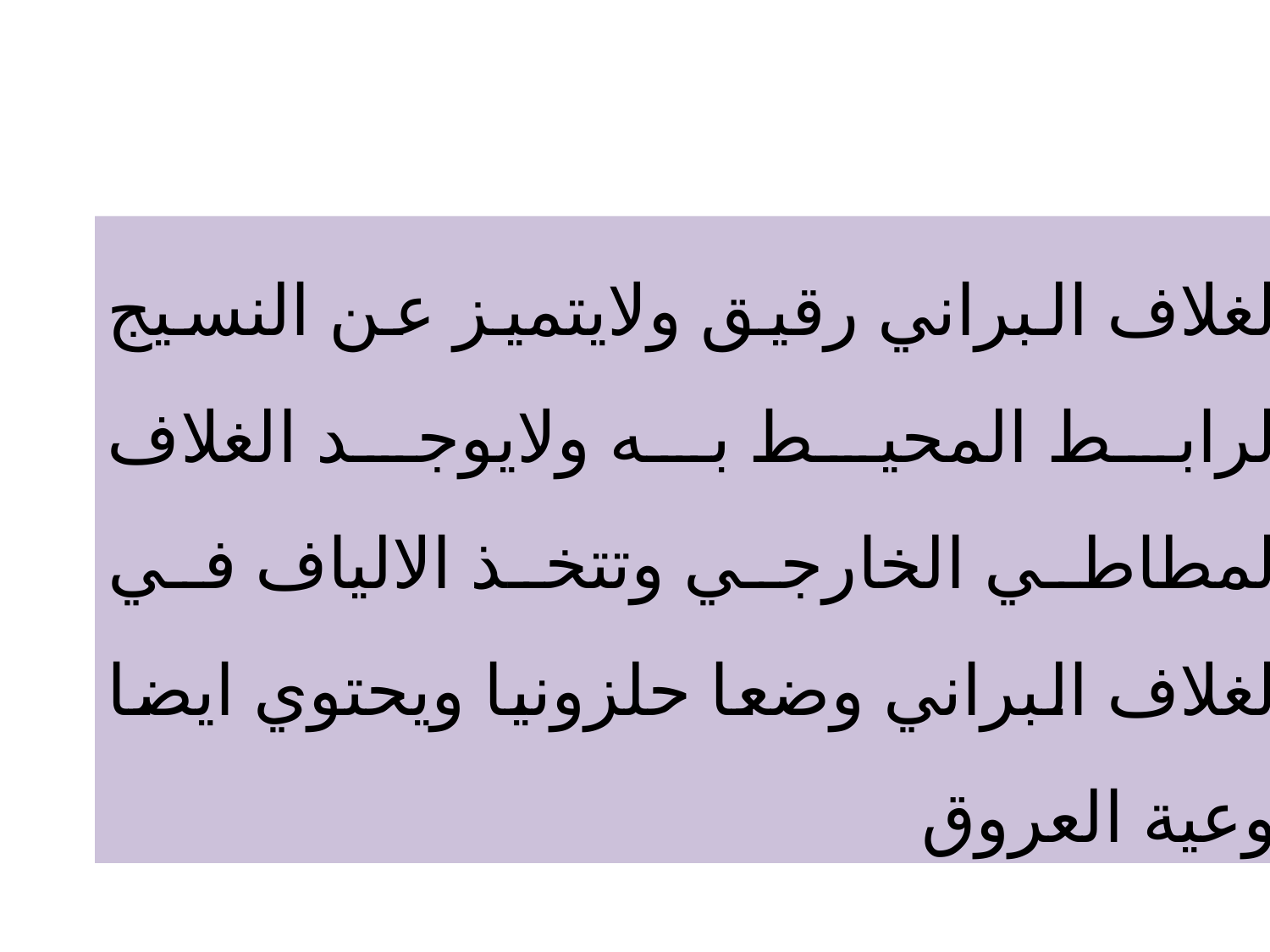

الغلاف البراني رقيق ولايتميز عن النسيج الرابط المحيط به ولايوجد الغلاف المطاطي الخارجي وتتخذ الالياف في الغلاف البراني وضعا حلزونيا ويحتوي ايضا اوعية العروق